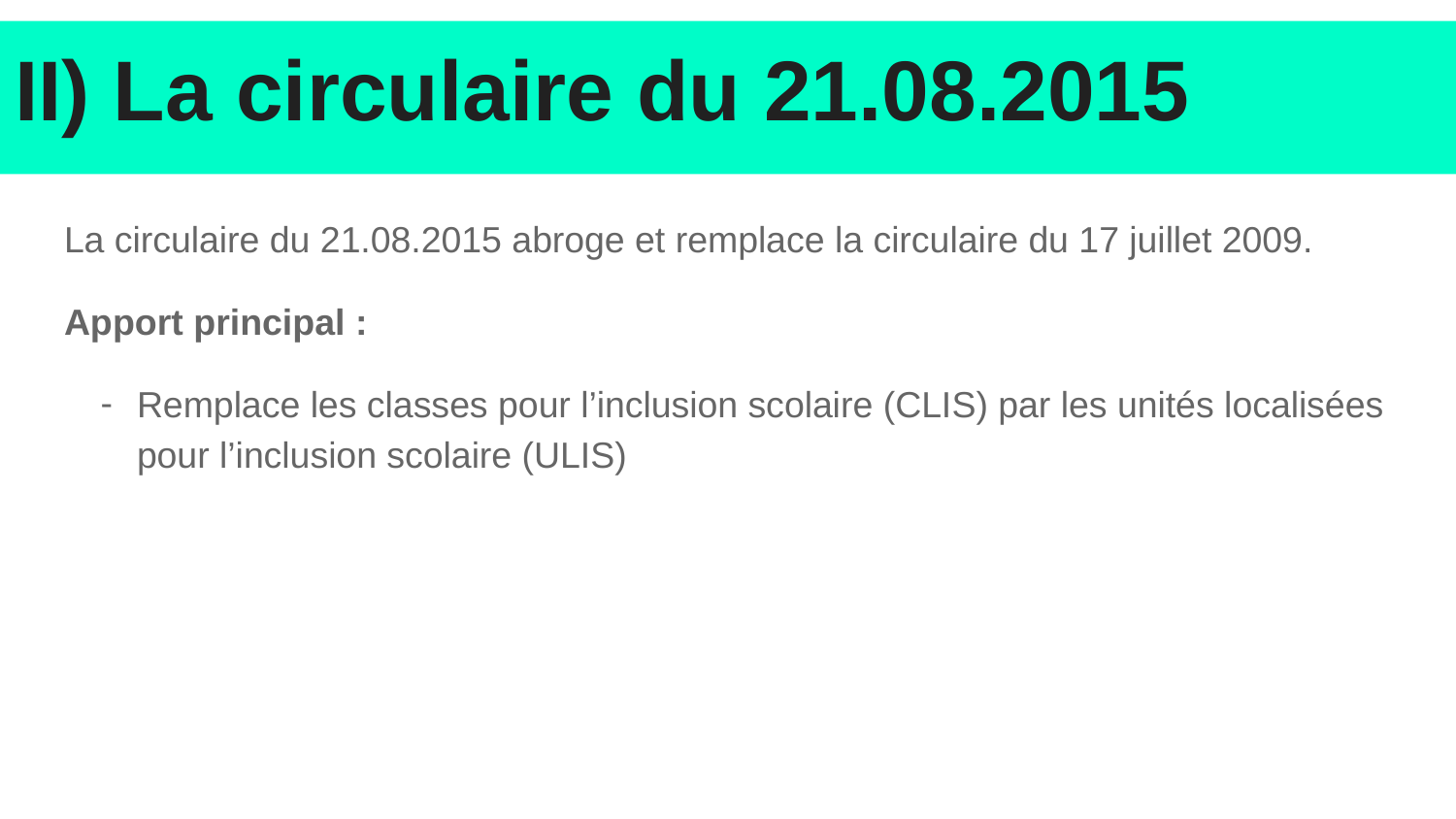

# II) La circulaire du 21.08.2015
La circulaire du 21.08.2015 abroge et remplace la circulaire du 17 juillet 2009.
Apport principal :
Remplace les classes pour l’inclusion scolaire (CLIS) par les unités localisées pour l’inclusion scolaire (ULIS)